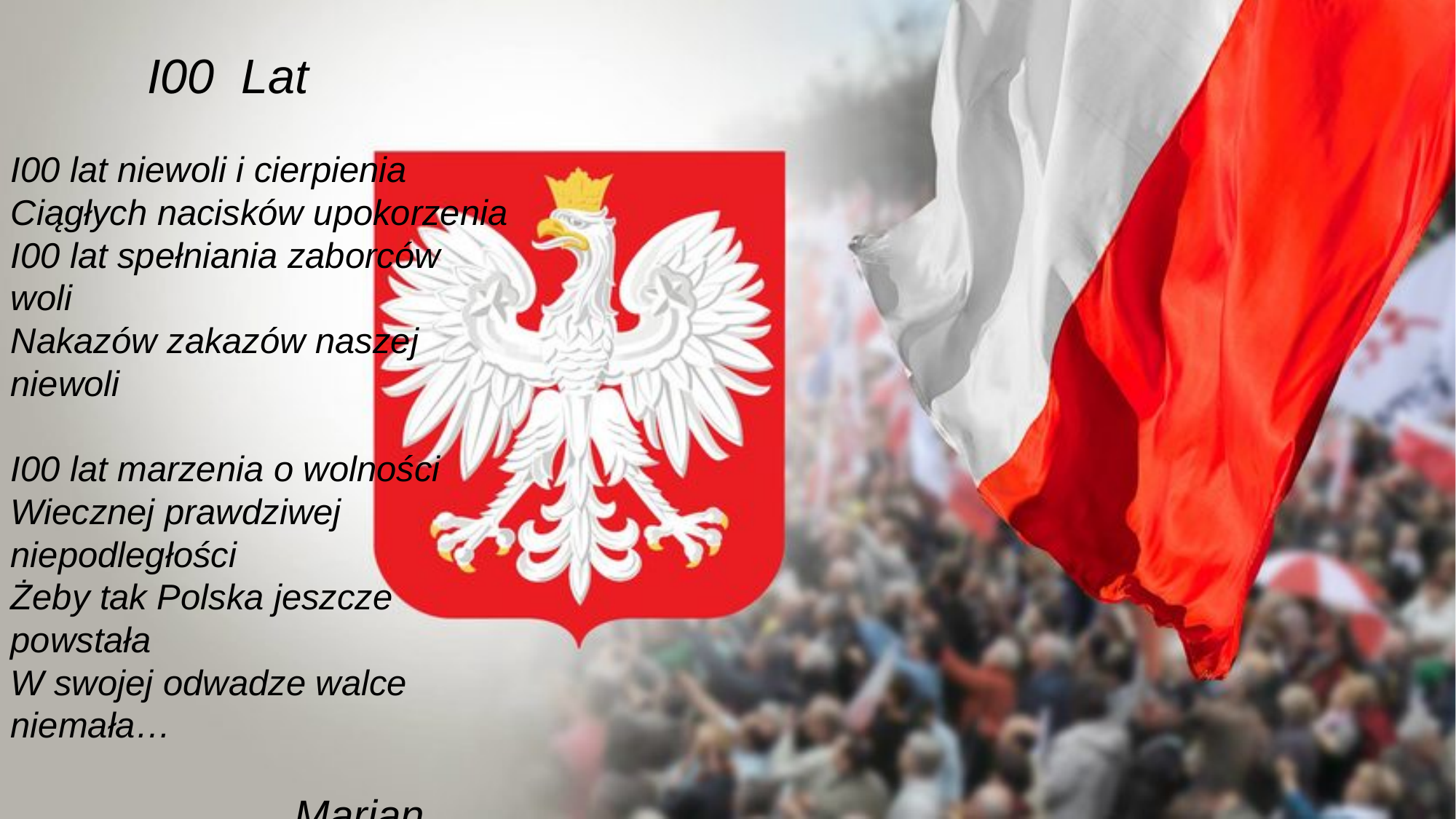

I00  Lat

I00 lat niewoli i cierpienia
Ciągłych nacisków upokorzenia
I00 lat spełniania zaborców woli
Nakazów zakazów naszej niewoli

I00 lat marzenia o wolności
Wiecznej prawdziwej niepodległości
Żeby tak Polska jeszcze powstała
W swojej odwadze walce niemała…

                        Marian Adamczuk